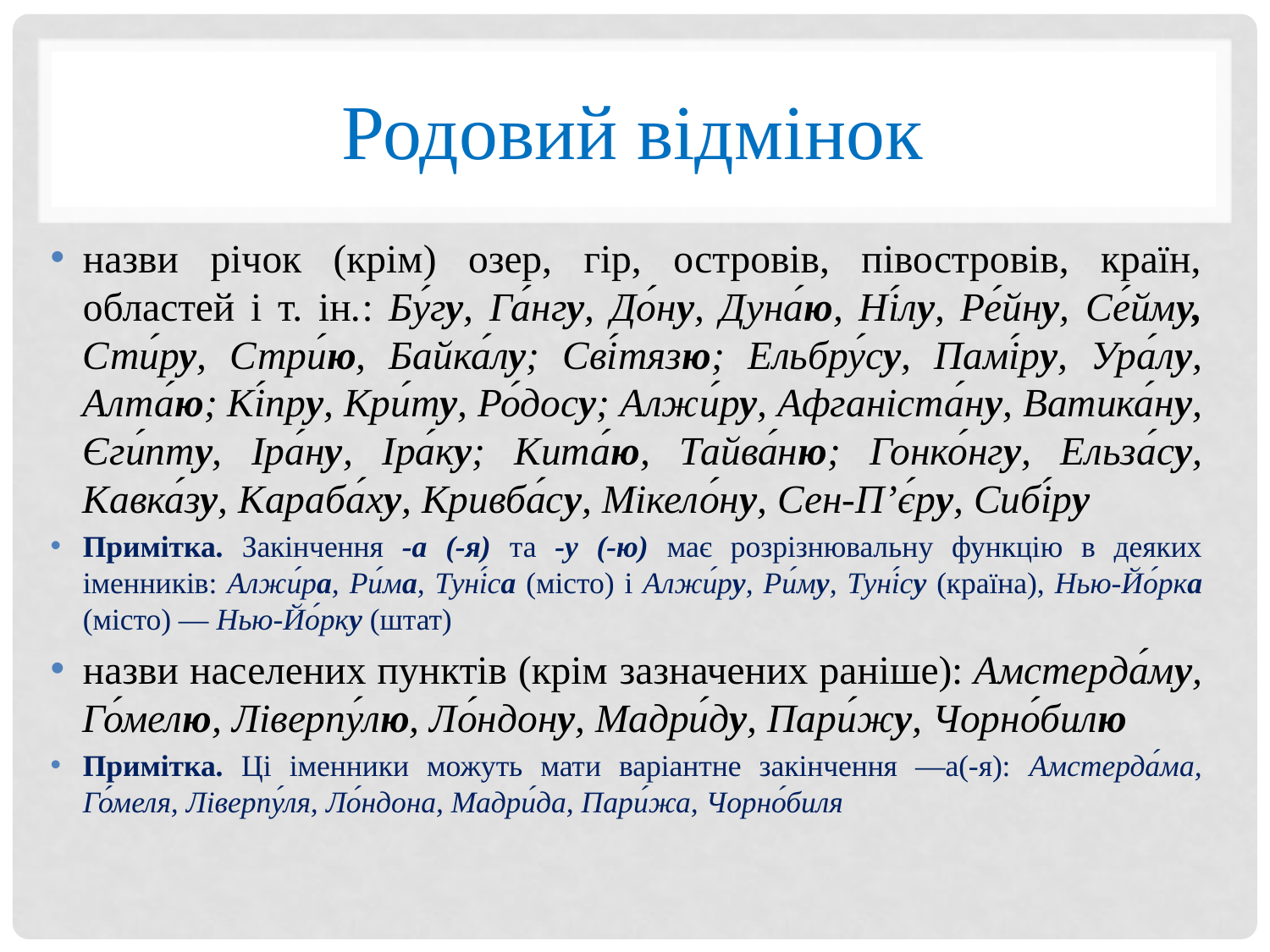

# Родовий відмінок
назви річок (крім) озер, гір, островів, півостровів, країн, областей і т. ін.: Бу́гу, Га́нгу, До́ну, Дуна́ю, Ні́лу, Ре́йну, Се́йму, Сти́ру, Стри́ю, Байка́лу; Сві́тязю; Ельбру́су, Памі́ру, Ура́лу, Алта́ю; Кі́пру, Кри́ту, Ро́досу; Алжи́ру, Афганіста́ну, Ватика́ну, Єги́пту, Іра́ну, Іра́ку; Кита́ю, Тайва́ню; Гонко́нгу, Ельза́су, Кавка́зу, Караба́ху, Кривба́су, Мікело́ну, Сен-П’є́ру, Сибі́ру
Примітка. Закінчення -а (-я) та -у (-ю) має розрізнювальну функцію в деяких іменників: Алжи́ра, Ри́ма, Туні́са (місто) і Алжи́ру, Ри́му, Туні́су (країна), Нью-Йо́рка (місто) — Нью-Йо́рку (штат)
назви населених пунктів (крім зазначених раніше): Амстерда́му, Го́мелю, Ліверпу́лю, Ло́ндону, Мадри́ду, Пари́жу, Чорно́билю
Примітка. Ці іменники можуть мати варіантне закінчення —а(-я): Амстерда́ма, Го́меля, Ліверпу́ля, Ло́ндона, Мадри́да, Пари́жа, Чорно́биля